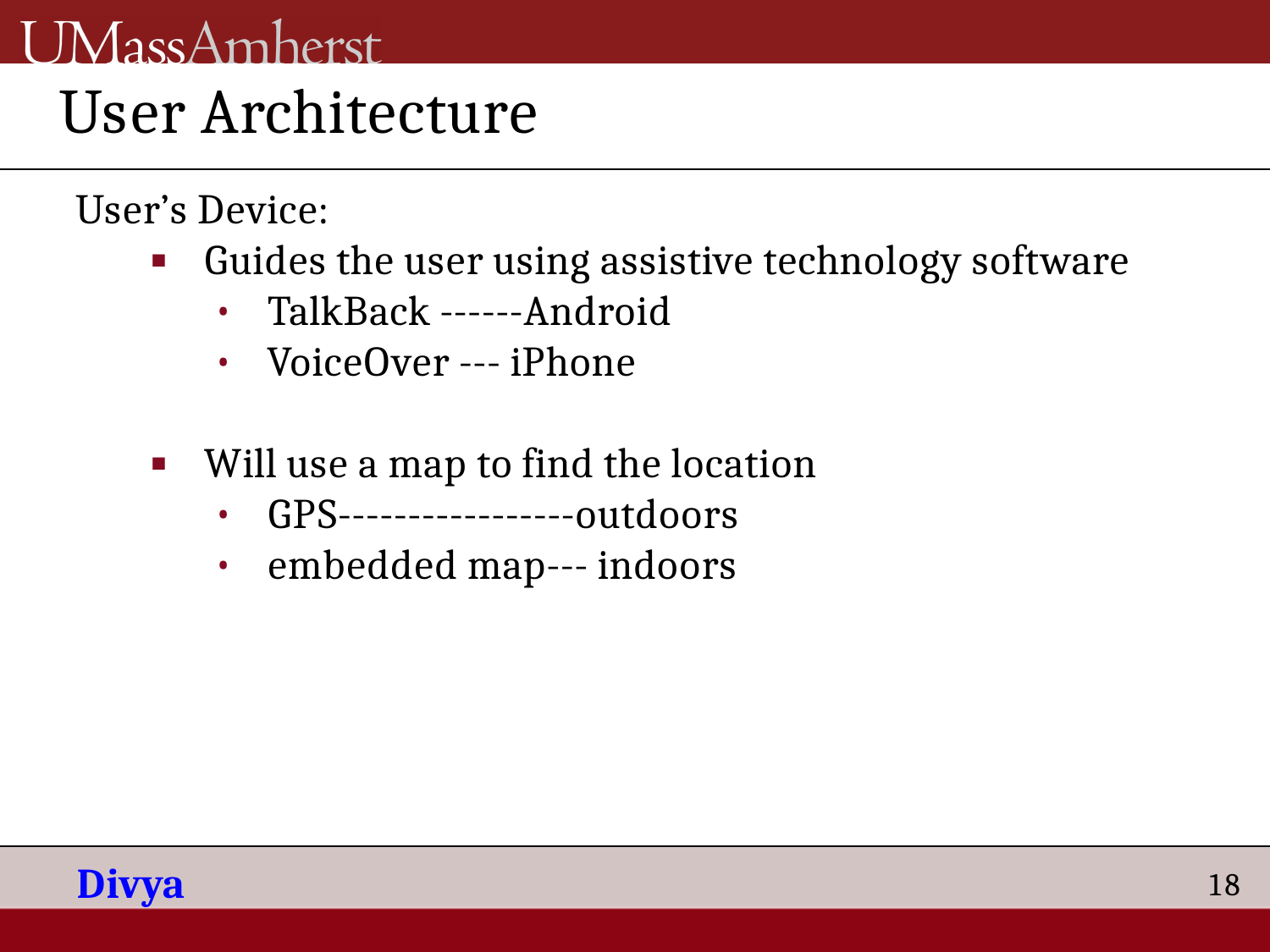

# User Architecture

User’s Device:
Guides the user using assistive technology software
TalkBack ------Android
VoiceOver --- iPhone

Will use a map to find the location
GPS-----------------outdoors
embedded map--- indoors
Divya
18